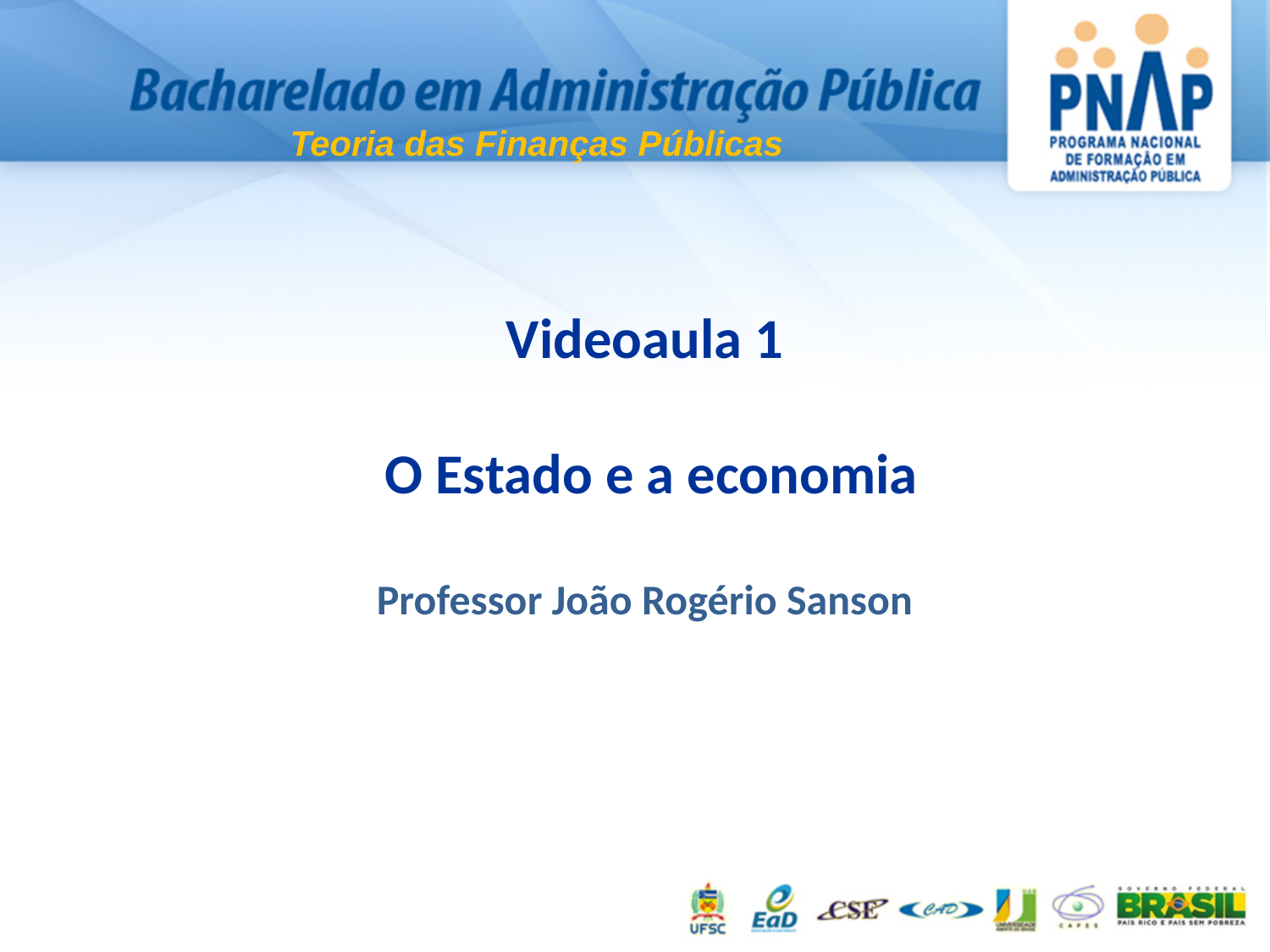

Teoria das Finanças Públicas
Videoaula 1

 O Estado e a economia
Professor João Rogério Sanson